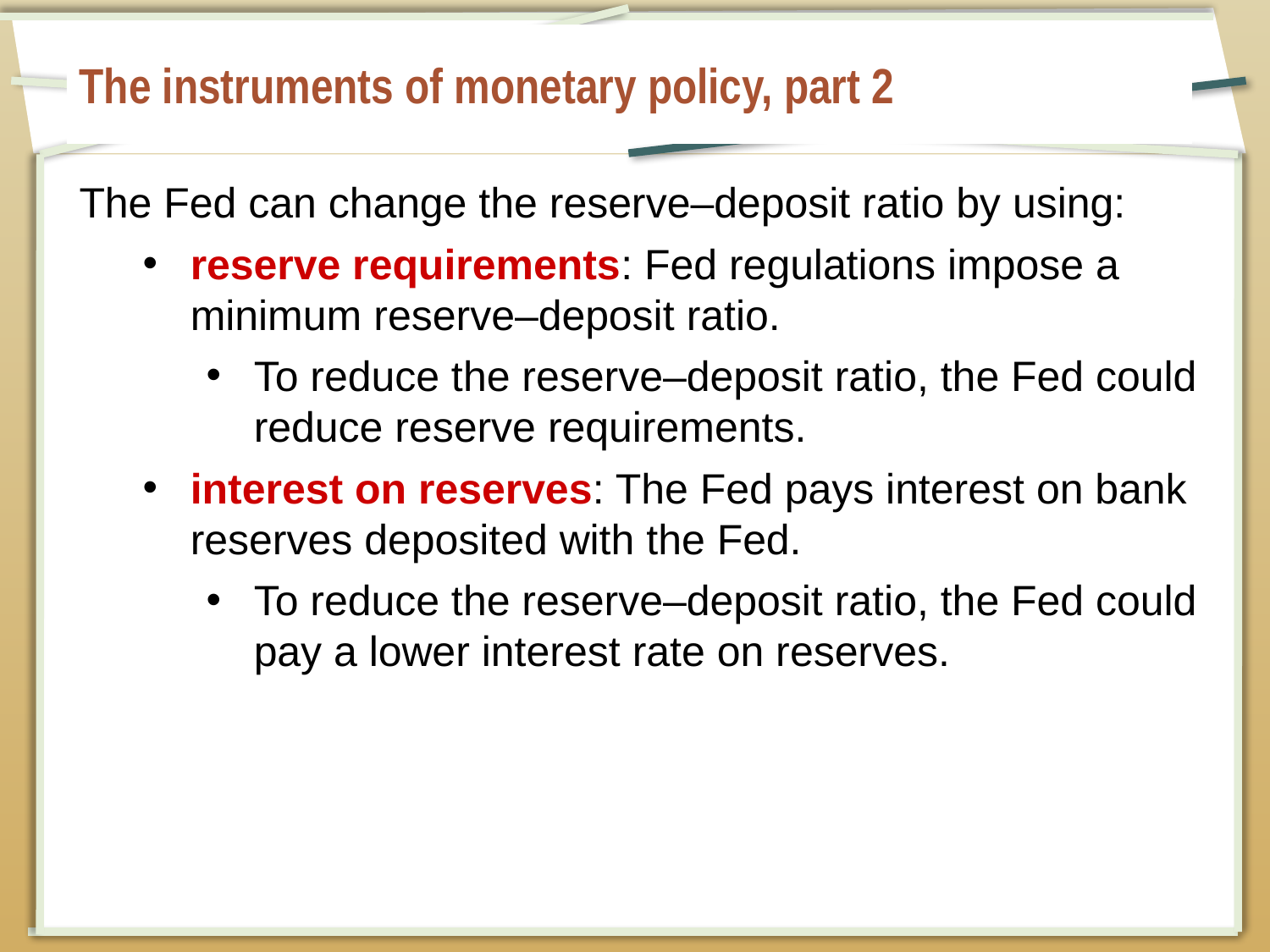

# The instruments of monetary policy, part 2
The Fed can change the reserve–deposit ratio by using:
reserve requirements: Fed regulations impose a minimum reserve–deposit ratio.
To reduce the reserve–deposit ratio, the Fed could reduce reserve requirements.
interest on reserves: The Fed pays interest on bank reserves deposited with the Fed.
To reduce the reserve–deposit ratio, the Fed could pay a lower interest rate on reserves.